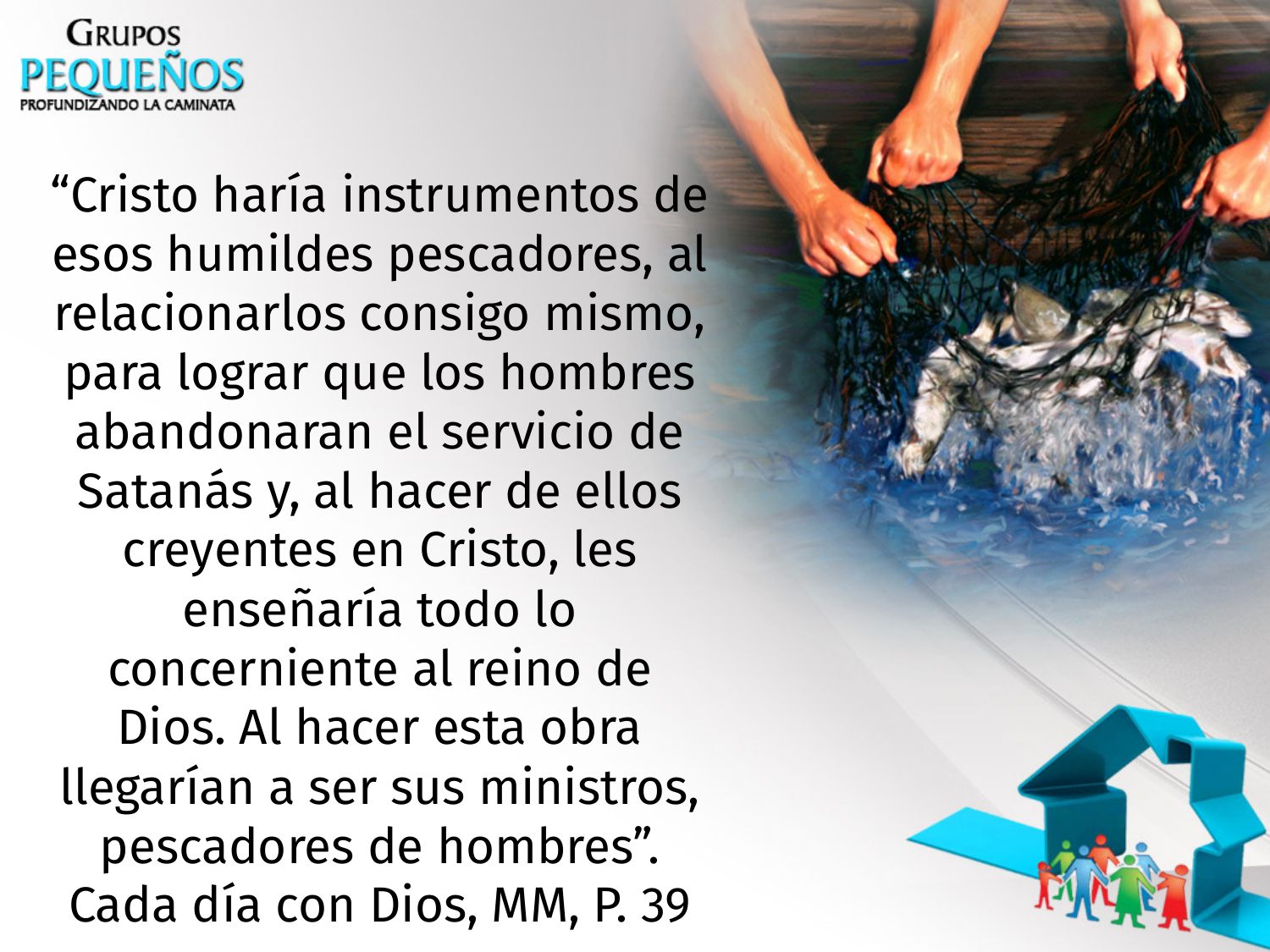

“Cristo haría instrumentos de esos humildes pescadores, al relacionarlos consigo mismo, para lograr que los hombres abandonaran el servicio de Satanás y, al hacer de ellos creyentes en Cristo, les enseñaría todo lo concerniente al reino de Dios. Al hacer esta obra llegarían a ser sus ministros, pescadores de hombres”. Cada día con Dios, MM, P. 39